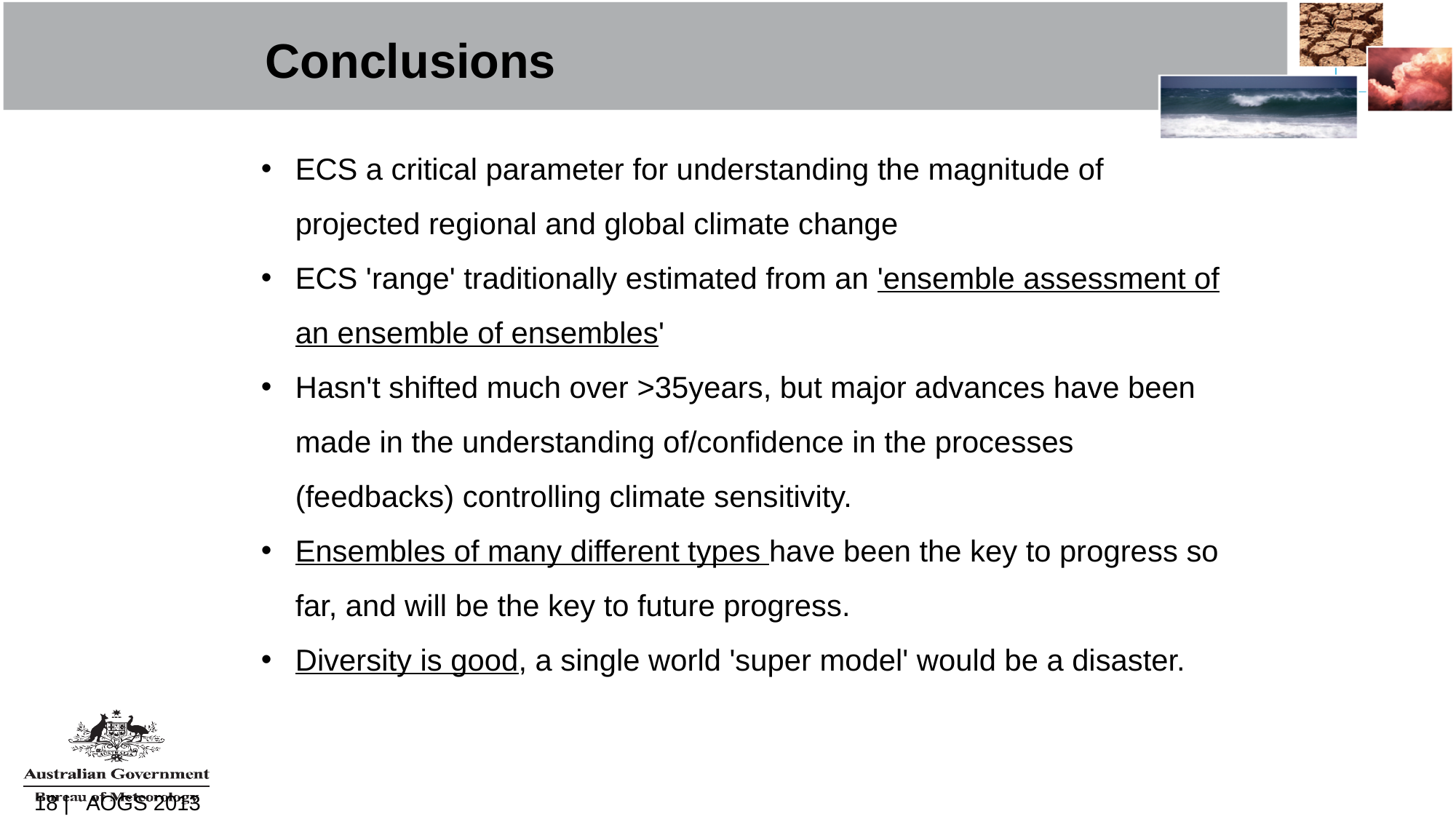

# Conclusions
ECS a critical parameter for understanding the magnitude of projected regional and global climate change
ECS 'range' traditionally estimated from an 'ensemble assessment of an ensemble of ensembles'
Hasn't shifted much over >35years, but major advances have been made in the understanding of/confidence in the processes (feedbacks) controlling climate sensitivity.
Ensembles of many different types have been the key to progress so far, and will be the key to future progress.
Diversity is good, a single world 'super model' would be a disaster.
18